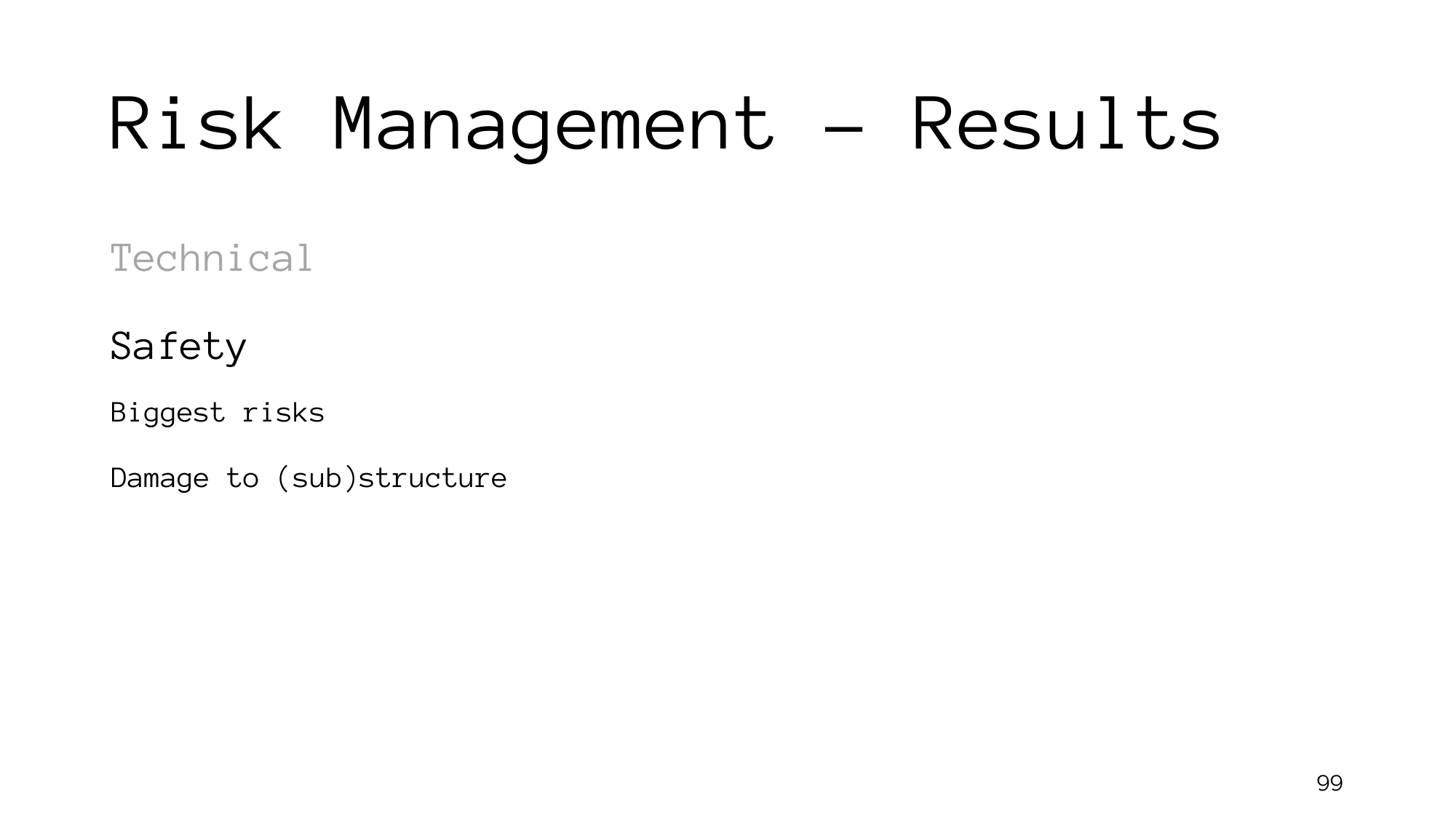

# Risk Management - Results
Technical
Safety
Biggest risks

Damage to (sub)structure

99